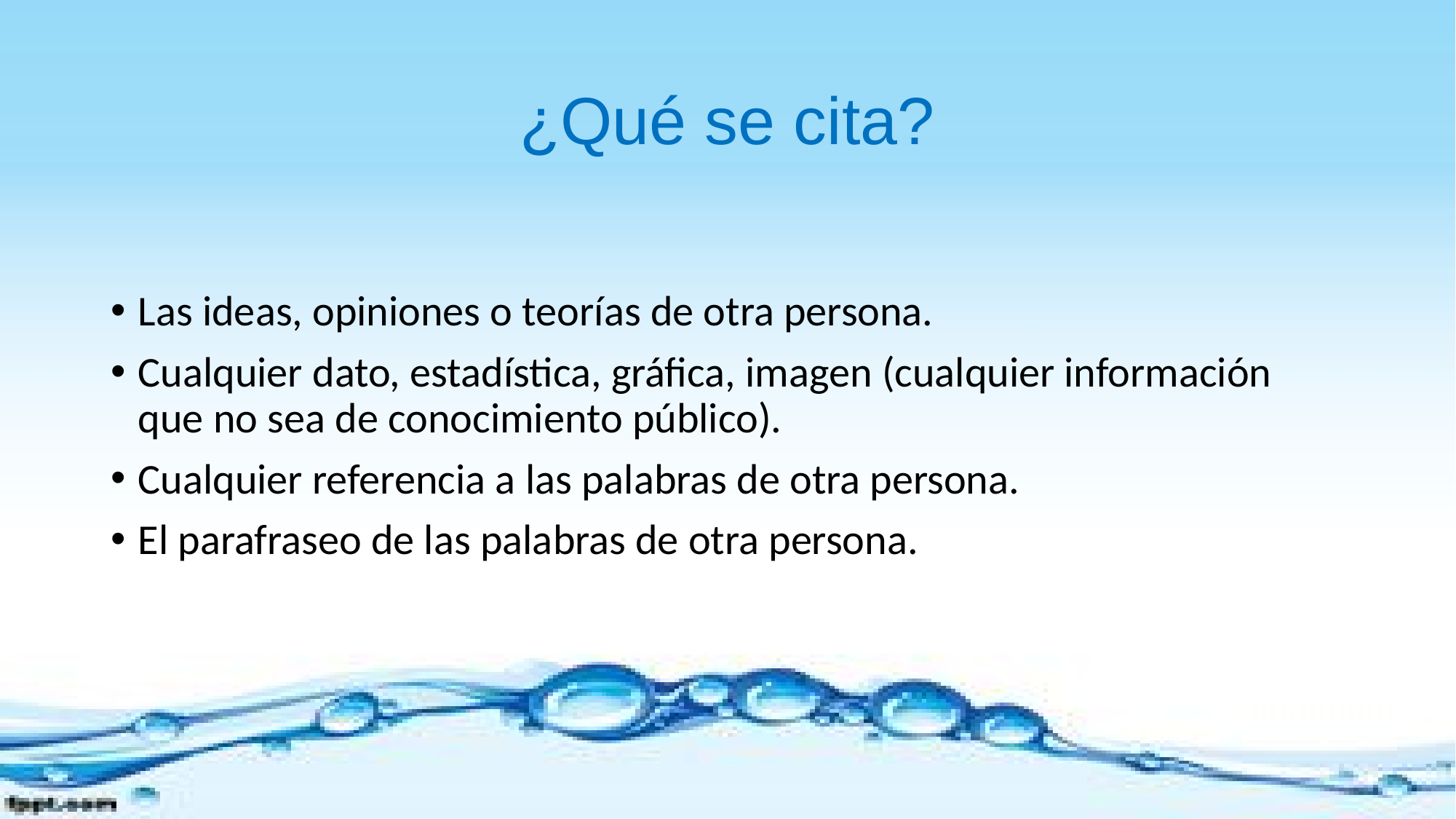

# ¿Qué se cita?

Las ideas, opiniones o teorías de otra persona.
Cualquier dato, estadística, gráfica, imagen (cualquier información que no sea de conocimiento público).
Cualquier referencia a las palabras de otra persona.
El parafraseo de las palabras de otra persona.